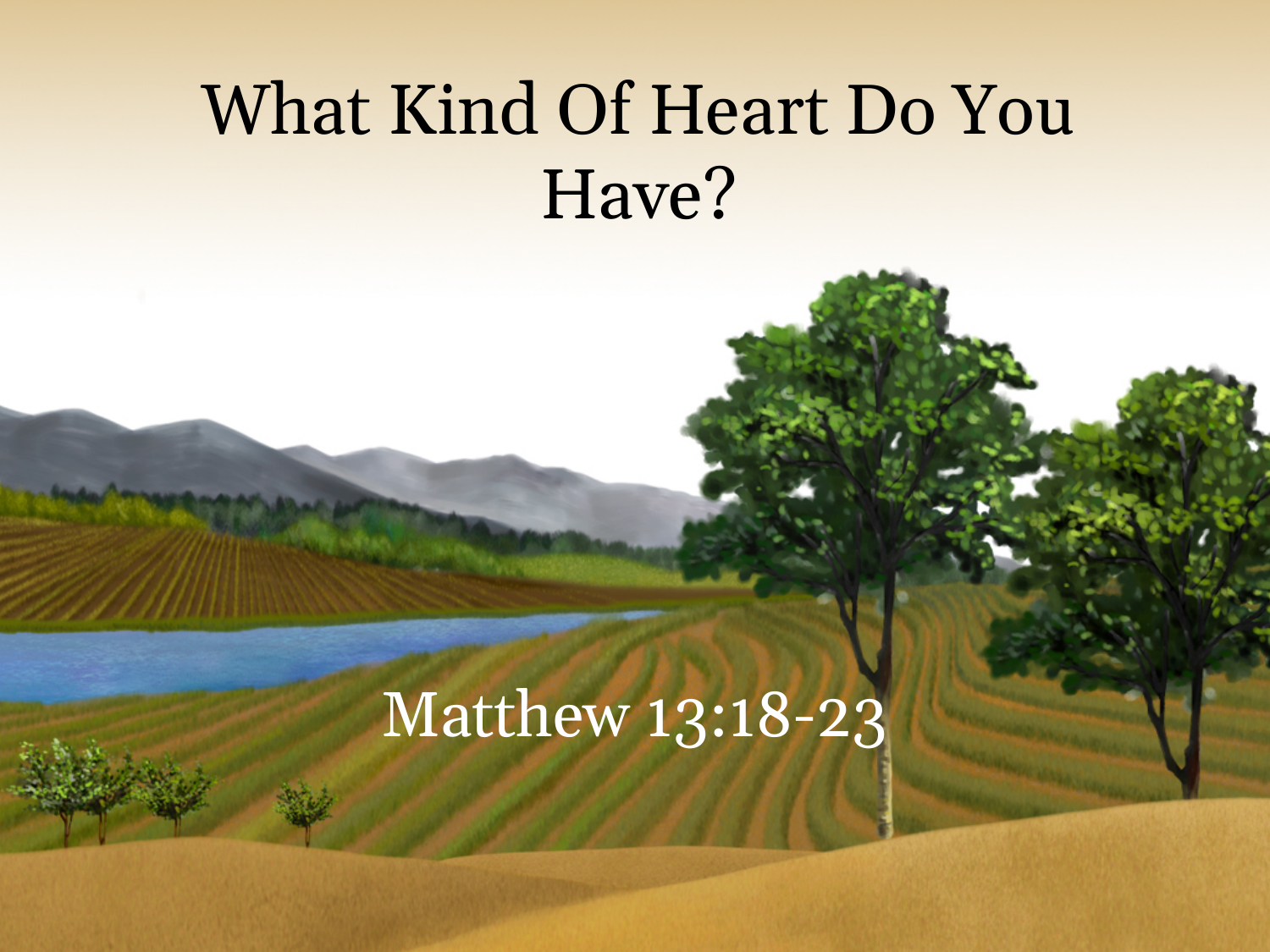

# What Kind Of Heart Do You Have?
Matthew 13:18-23